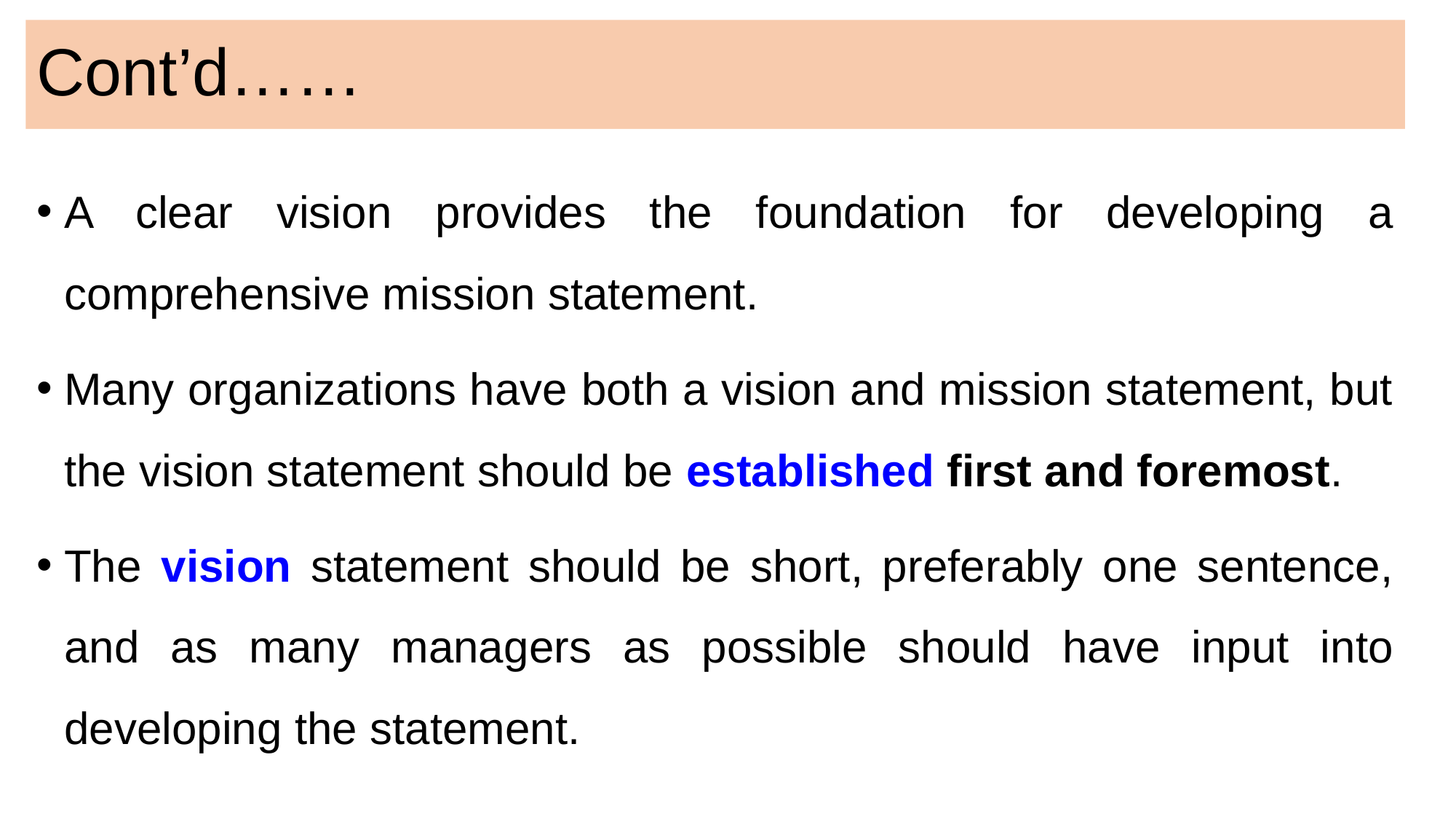

# Cont’d……
A clear vision provides the foundation for developing a comprehensive mission statement.
Many organizations have both a vision and mission statement, but the vision statement should be established first and foremost.
The vision statement should be short, preferably one sentence, and as many managers as possible should have input into developing the statement.